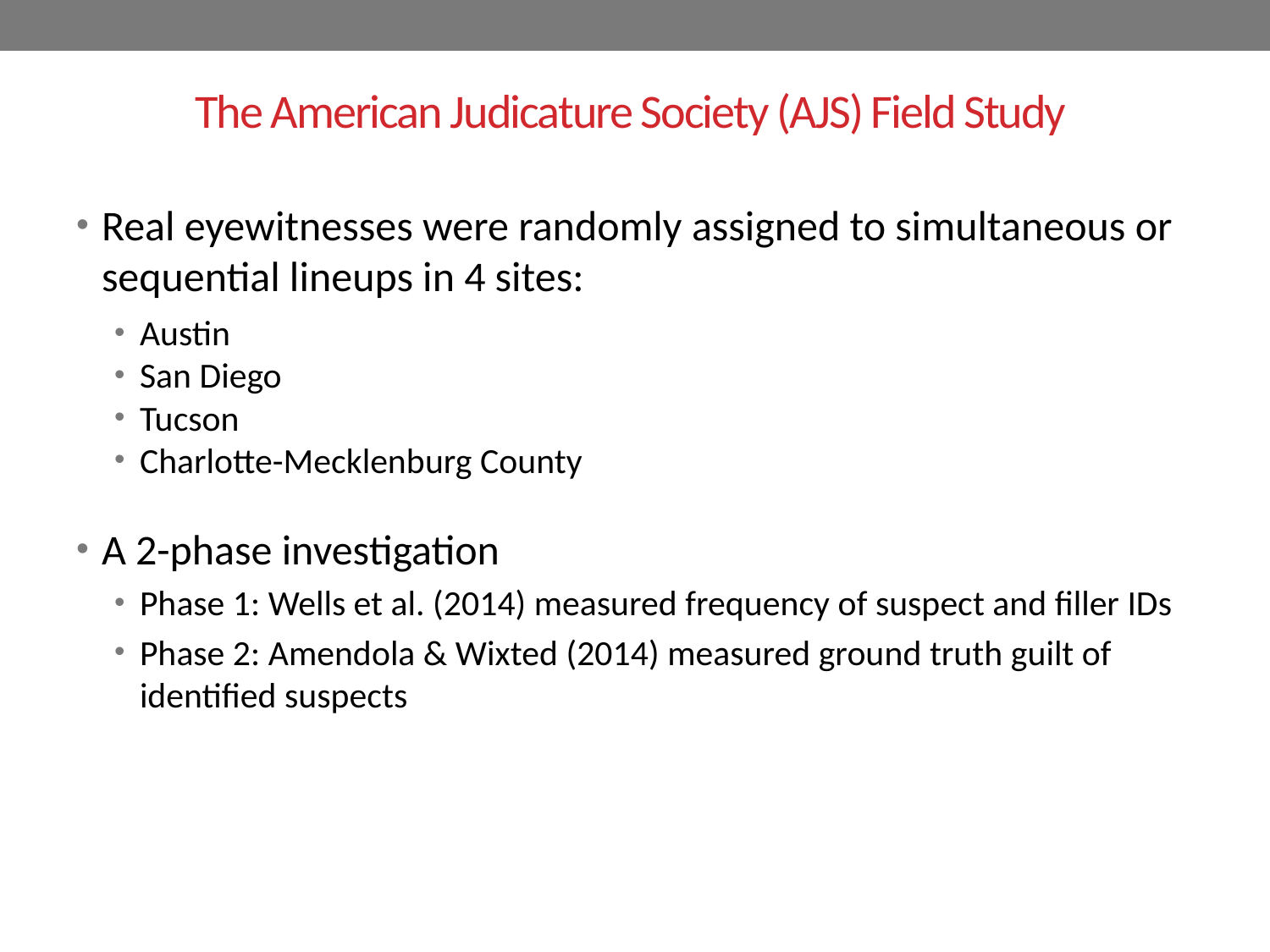

# The American Judicature Society (AJS) Field Study
Real eyewitnesses were randomly assigned to simultaneous or sequential lineups in 4 sites:
Austin
San Diego
Tucson
Charlotte-Mecklenburg County
A 2-phase investigation
Phase 1: Wells et al. (2014) measured frequency of suspect and filler IDs
Phase 2: Amendola & Wixted (2014) measured ground truth guilt of identified suspects